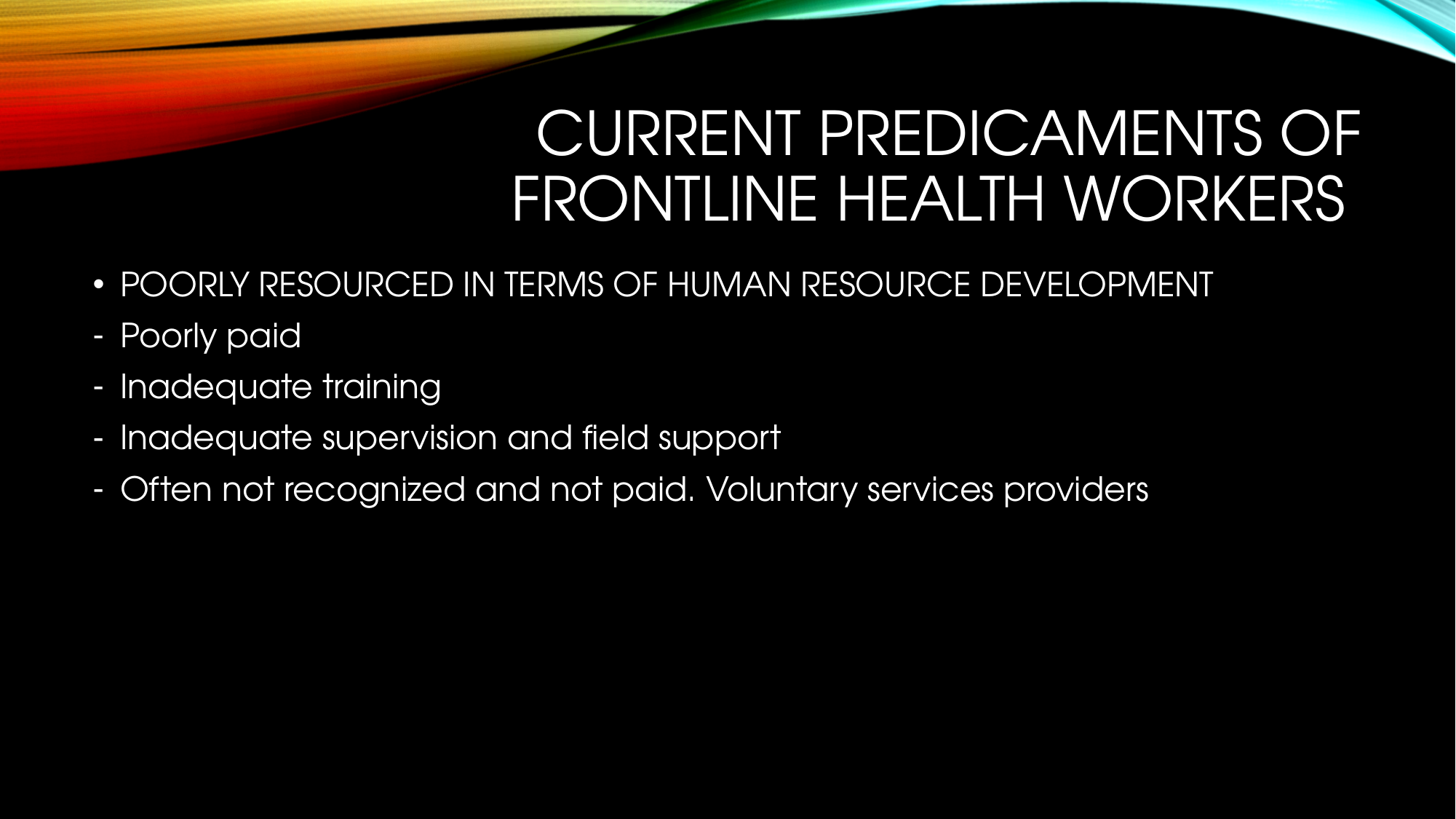

# Current predicaments of frontline health workers
POORLY RESOURCED IN TERMS OF HUMAN RESOURCE DEVELOPMENT
Poorly paid
Inadequate training
Inadequate supervision and field support
Often not recognized and not paid. Voluntary services providers